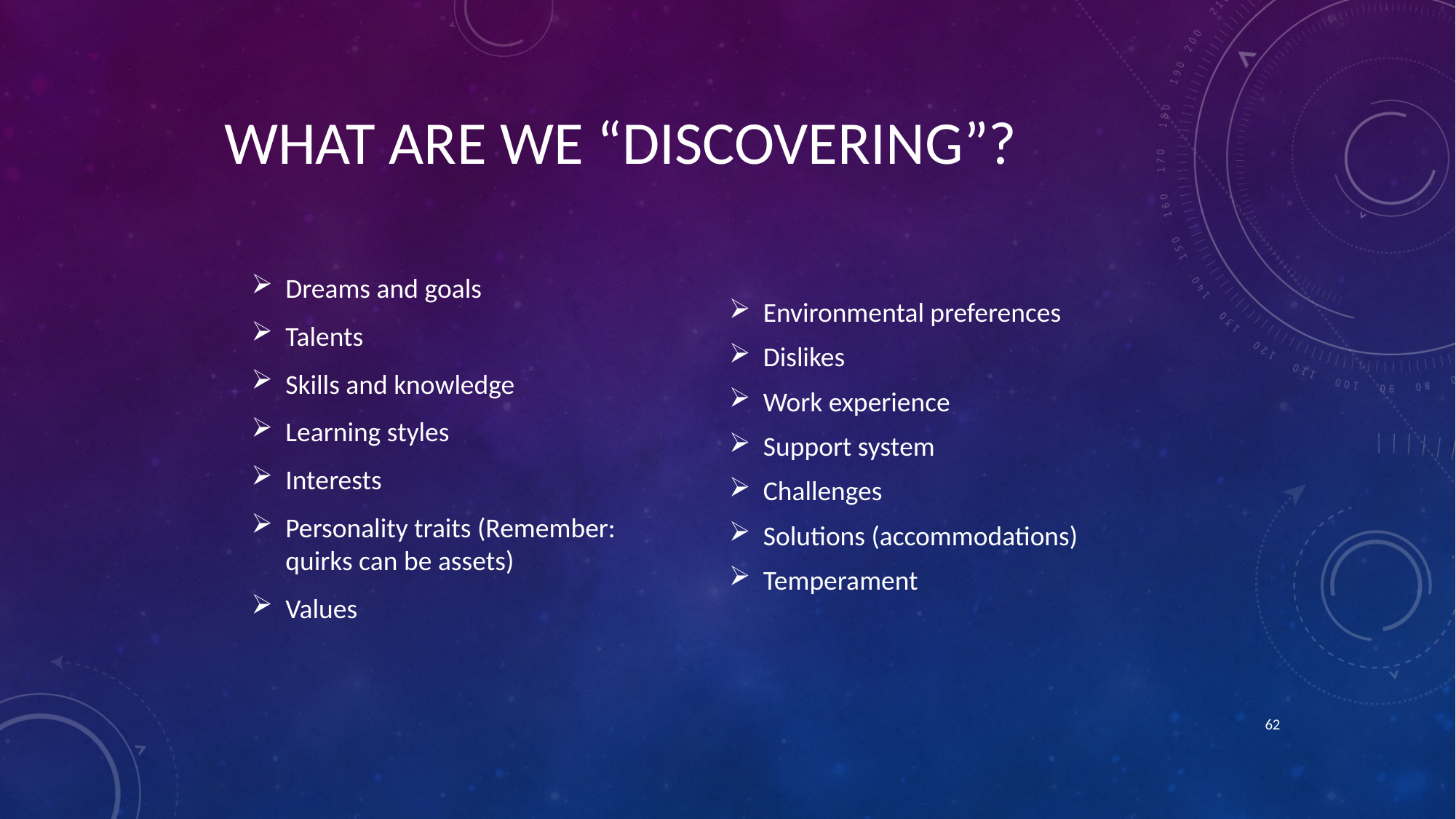

# What are we “Discovering”?
Dreams and goals
Talents
Skills and knowledge
Learning styles
Interests
Personality traits (Remember: quirks can be assets)
Values

Environmental preferences
Dislikes
Work experience
Support system
Challenges
Solutions (accommodations)
Temperament

62